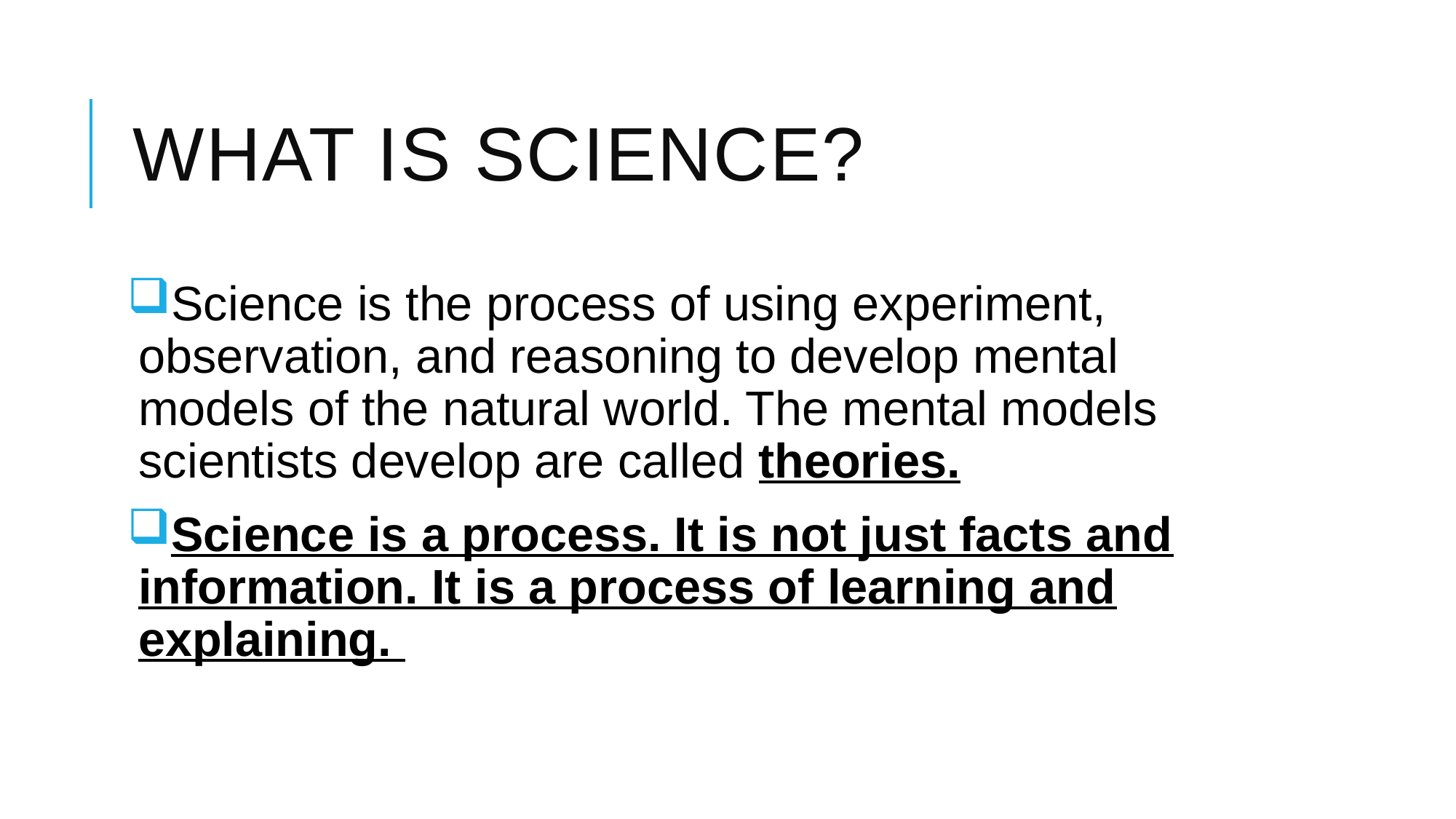

# What is science?
Science is the process of using experiment, observation, and reasoning to develop mental models of the natural world. The mental models scientists develop are called theories.
Science is a process. It is not just facts and information. It is a process of learning and explaining.